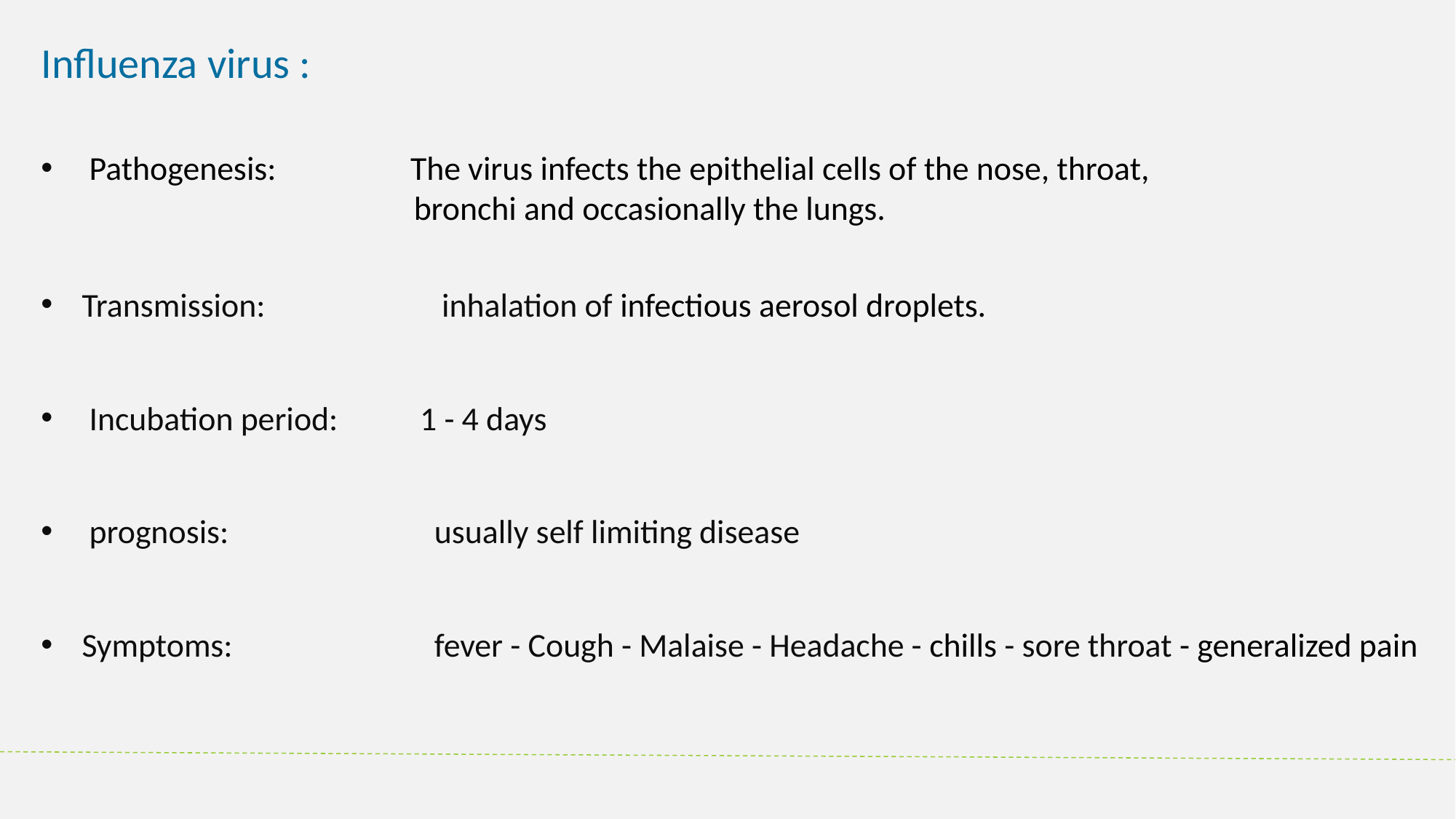

Influenza virus :
 Pathogenesis:                  The virus infects the epithelial cells of the nose, throat,
                                                  bronchi and occasionally the lungs.

Transmission:	                   inhalation of infectious aerosol droplets.

 Incubation period:           1 - 4 days

 prognosis:	                  usually self limiting disease

Symptoms:	                  fever - Cough - Malaise - Headache - chills - sore throat - generalized pain